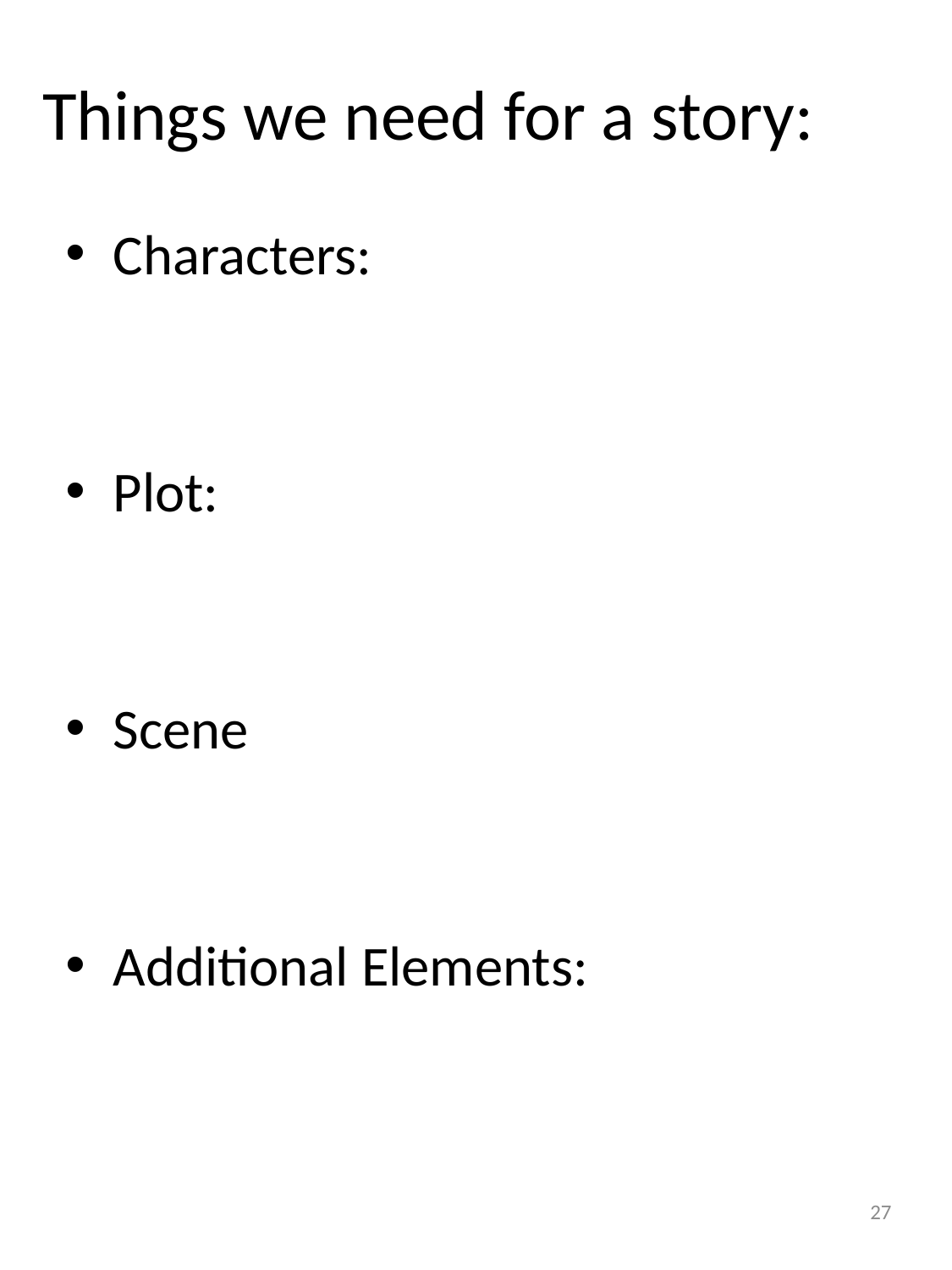

# Things we need for a story:
Characters:

Plot:

Scene

Additional Elements:
27